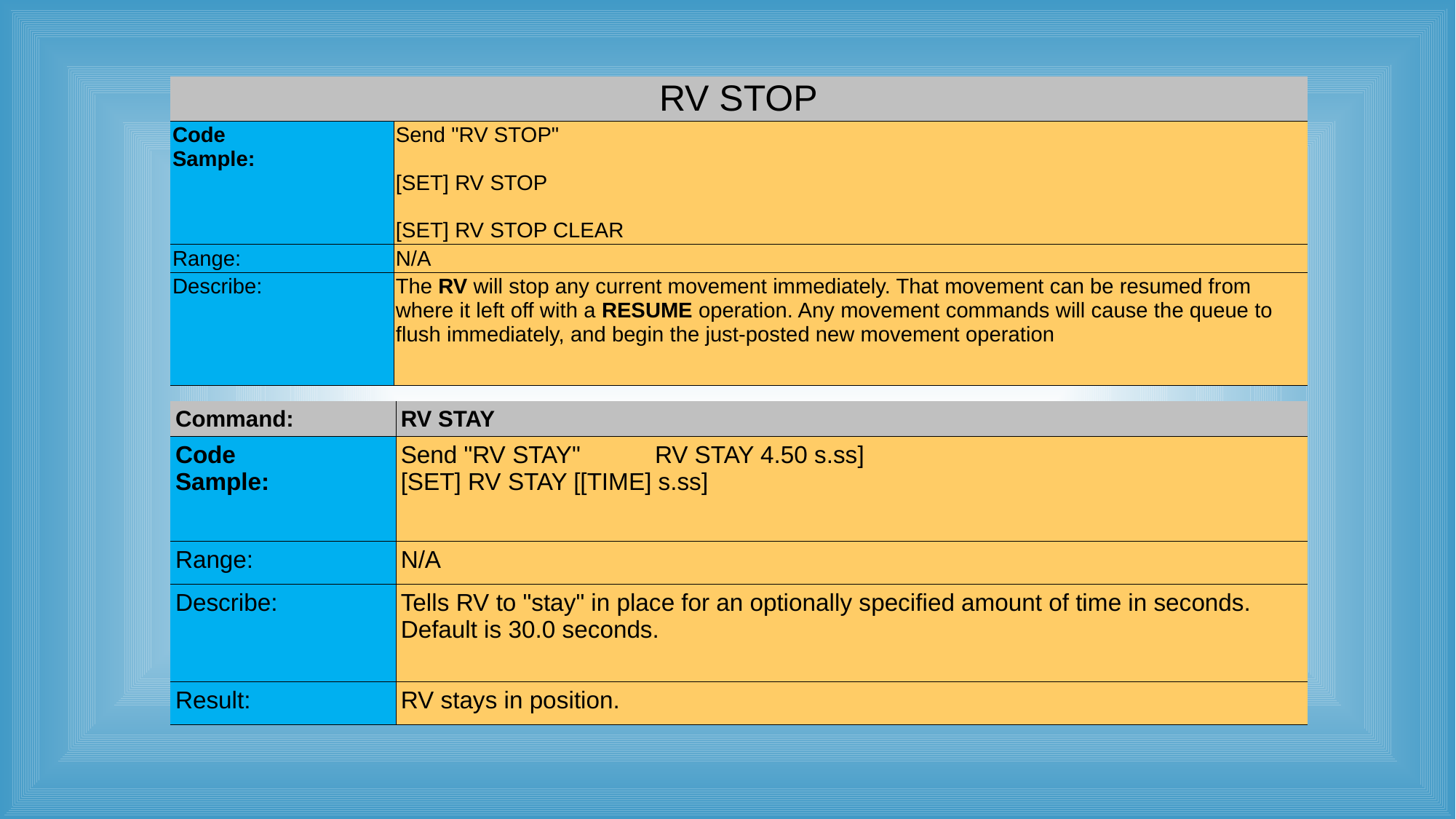

| RV STOP |  |
| --- | --- |
| Code Sample: | Send "RV STOP"   [SET] RV STOP   [SET] RV STOP CLEAR |
| Range: | N/A |
| Describe: | The RV will stop any current movement immediately. That movement can be resumed from where it left off with a RESUME operation. Any movement commands will cause the queue to flush immediately, and begin the just-posted new movement operation |
| Command: | RV STAY |
| --- | --- |
| Code Sample: | Send "RV STAY" RV STAY 4.50 s.ss] [SET] RV STAY [[TIME] s.ss] |
| Range: | N/A |
| Describe: | Tells RV to "stay" in place for an optionally specified amount of time in seconds. Default is 30.0 seconds. |
| Result: | RV stays in position. |